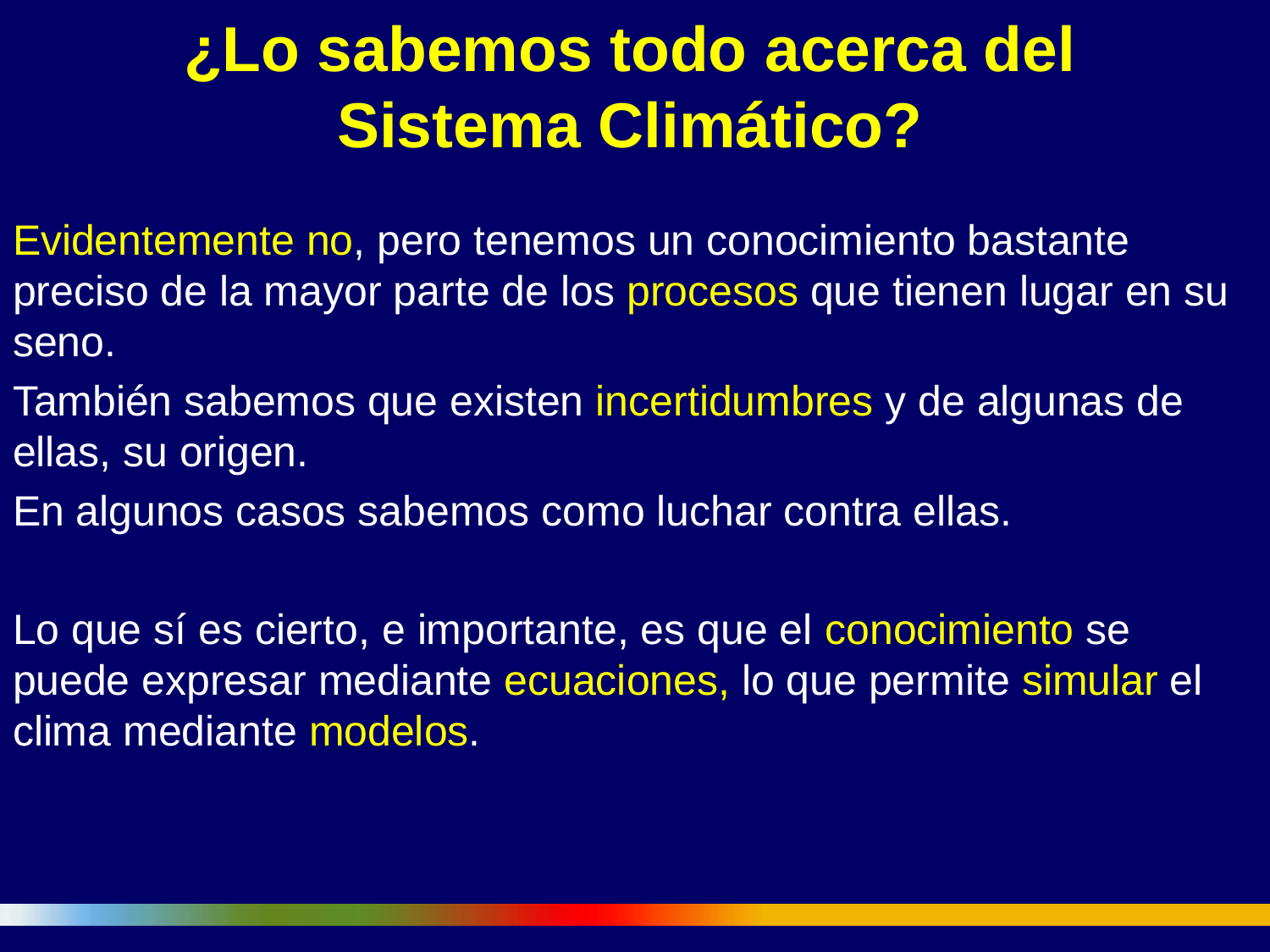

# ¿Lo sabemos todo acerca del Sistema Climático?
Evidentemente no, pero tenemos un conocimiento bastante preciso de la mayor parte de los procesos que tienen lugar en su seno.
También sabemos que existen incertidumbres y de algunas de ellas, su origen.
En algunos casos sabemos como luchar contra ellas.

Lo que sí es cierto, e importante, es que el conocimiento se puede expresar mediante ecuaciones, lo que permite simular el clima mediante modelos.